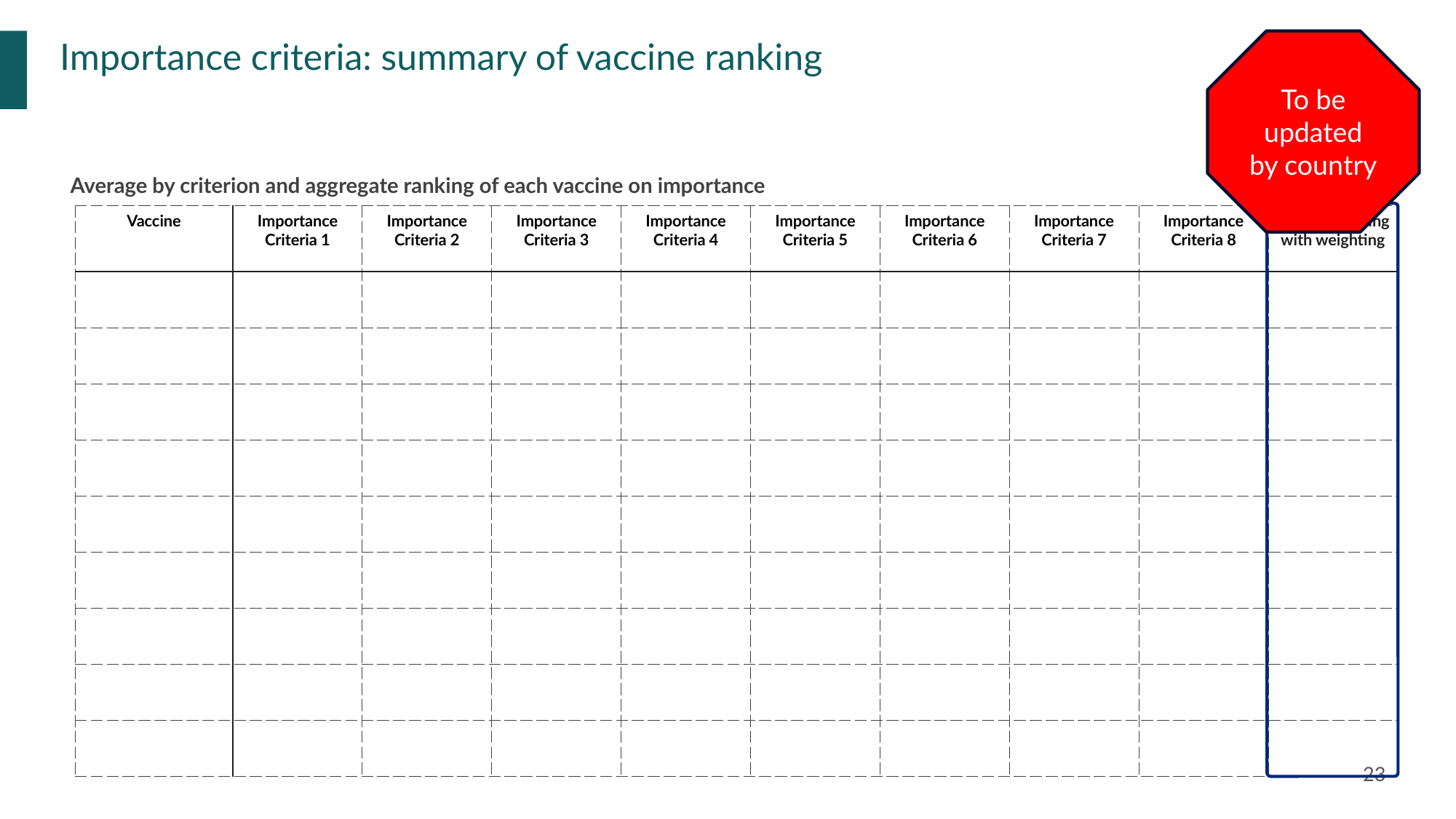

To be updated by country
Importance criteria: summary of vaccine ranking
Average by criterion and aggregate ranking of each vaccine on importance

| Vaccine | Importance Criteria 1 | Importance Criteria 2 | Importance Criteria 3 | Importance Criteria 4 | Importance Criteria 5 | Importance Criteria 6 | Importance Criteria 7 | Importance Criteria 8 | Average ranking with weighting |
| --- | --- | --- | --- | --- | --- | --- | --- | --- | --- |
|  |  |  |  |  |  |  |  |  |  |
|  |  |  |  |  |  |  |  |  |  |
|  |  |  |  |  |  |  |  |  |  |
|  |  |  |  |  |  |  |  |  |  |
|  |  |  |  |  |  |  |  |  |  |
|  |  |  |  |  |  |  |  |  |  |
|  |  |  |  |  |  |  |  |  |  |
|  |  |  |  |  |  |  |  |  |  |
|  |  |  |  |  |  |  |  |  |  |
23